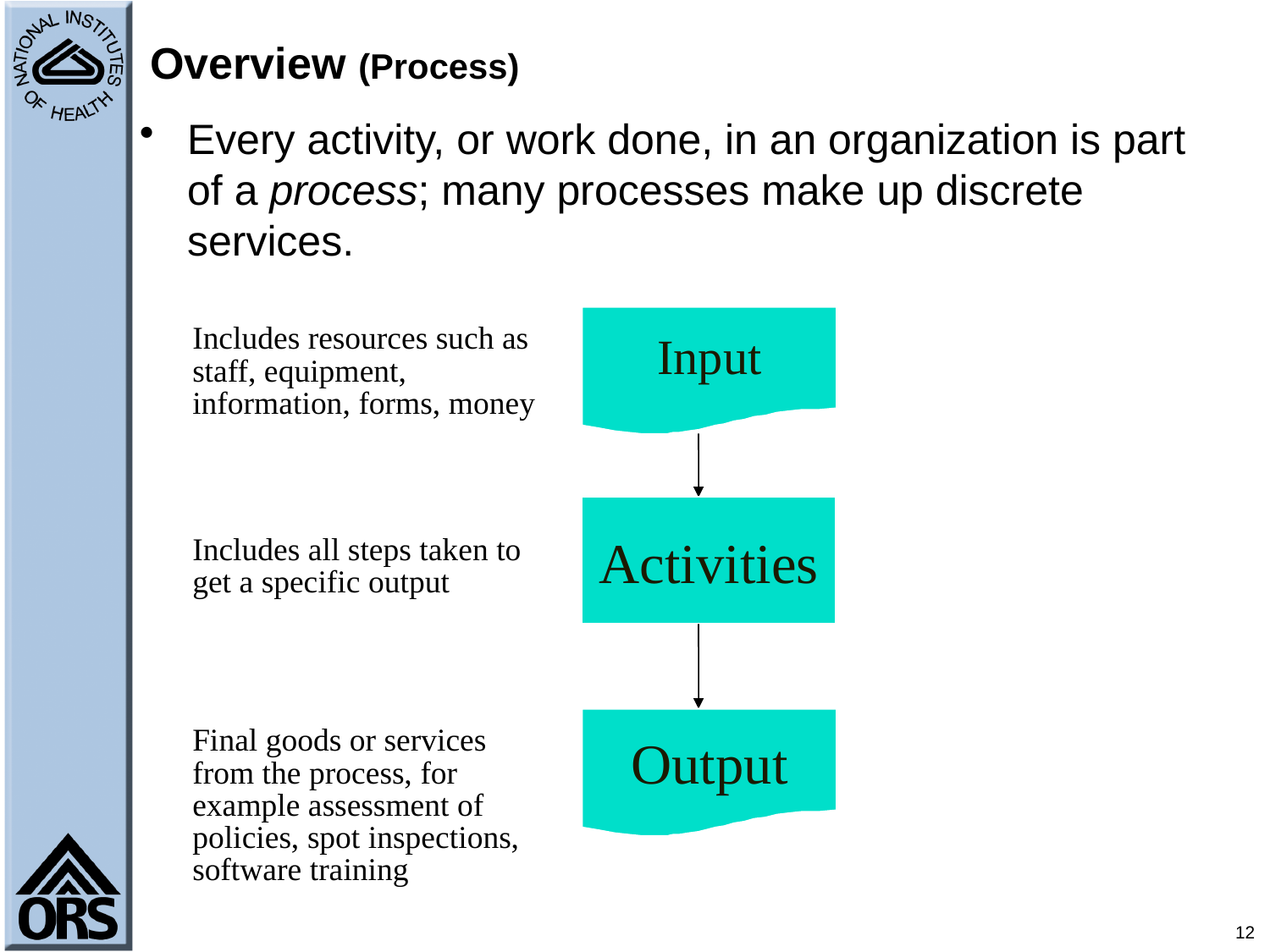

# Overview (Process)
Every activity, or work done, in an organization is part of a process; many processes make up discrete services.

Input

Includes resources such as staff, equipment,  information, forms, money

Activities
Includes all steps taken to get a specific output

Output
Final goods or services from the process, for example assessment of policies, spot inspections, software training
12